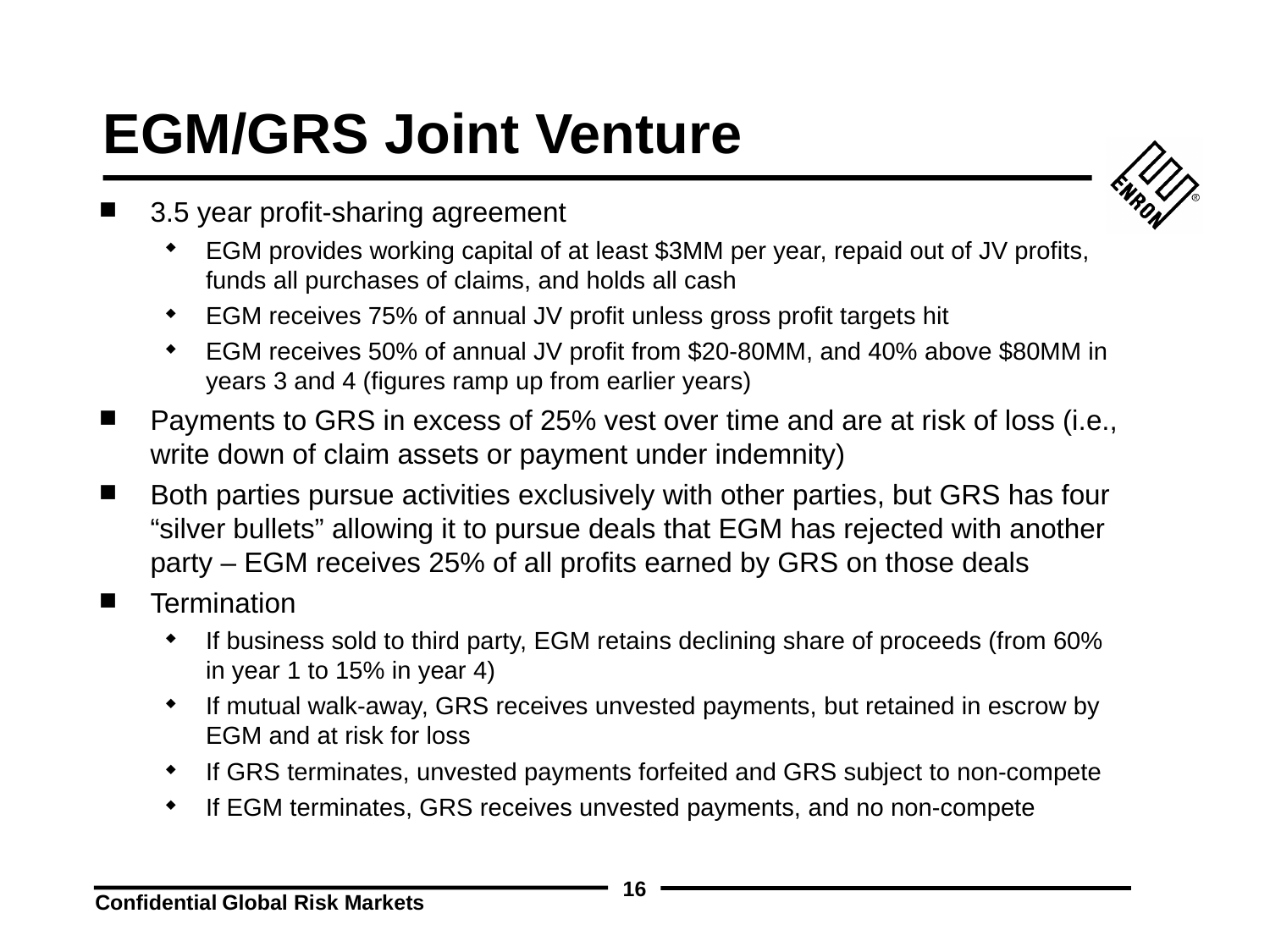

16
# EGM/GRS Joint Venture
3.5 year profit-sharing agreement
EGM provides working capital of at least $3MM per year, repaid out of JV profits, funds all purchases of claims, and holds all cash
EGM receives 75% of annual JV profit unless gross profit targets hit
EGM receives 50% of annual JV profit from $20-80MM, and 40% above $80MM in years 3 and 4 (figures ramp up from earlier years)
Payments to GRS in excess of 25% vest over time and are at risk of loss (i.e., write down of claim assets or payment under indemnity)
Both parties pursue activities exclusively with other parties, but GRS has four “silver bullets” allowing it to pursue deals that EGM has rejected with another party – EGM receives 25% of all profits earned by GRS on those deals
Termination
If business sold to third party, EGM retains declining share of proceeds (from 60% in year 1 to 15% in year 4)
If mutual walk-away, GRS receives unvested payments, but retained in escrow by EGM and at risk for loss
If GRS terminates, unvested payments forfeited and GRS subject to non-compete
If EGM terminates, GRS receives unvested payments, and no non-compete